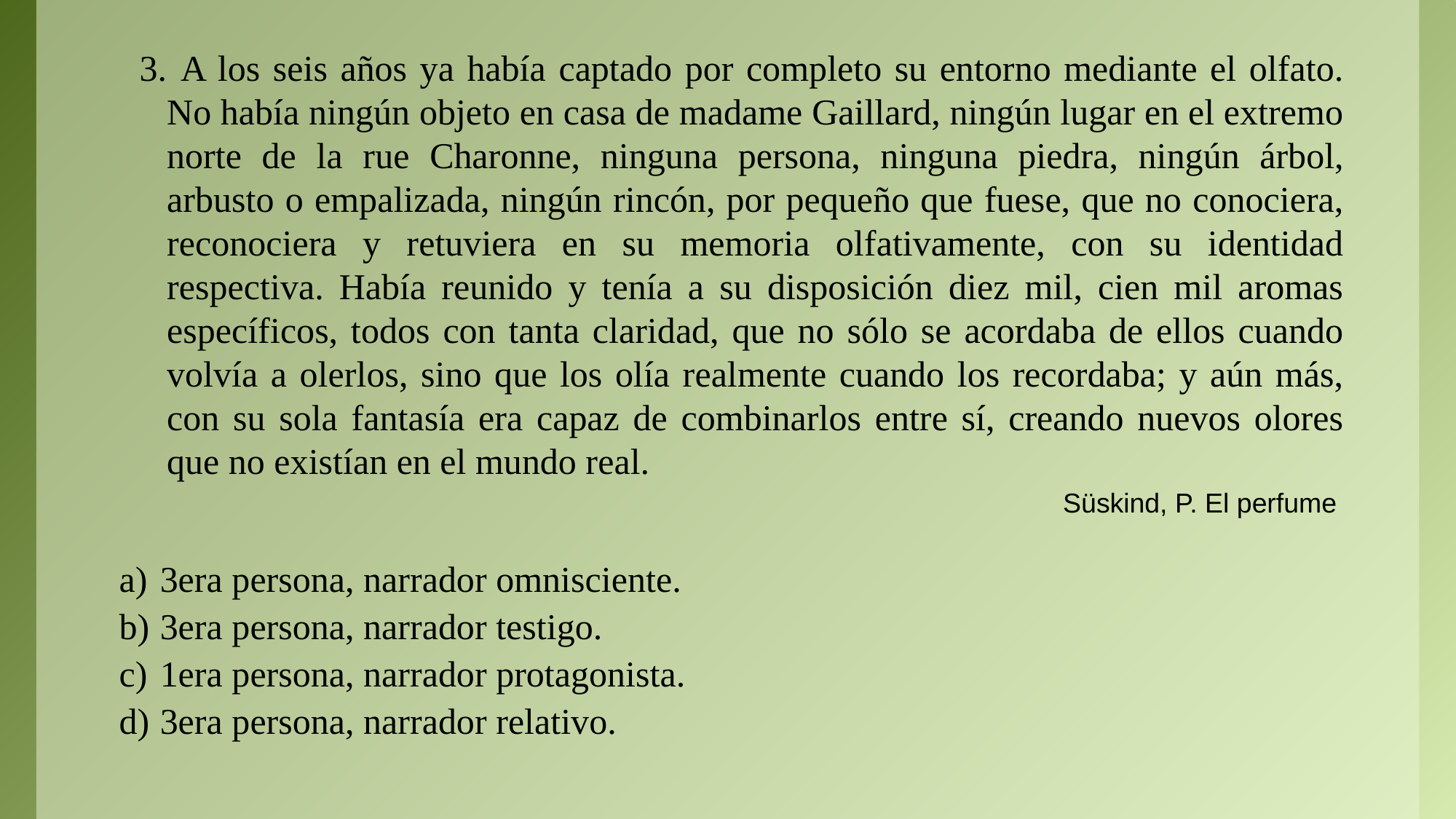

3. A los seis años ya había captado por completo su entorno mediante el olfato. No había ningún objeto en casa de madame Gaillard, ningún lugar en el extremo norte de la rue Charonne, ninguna persona, ninguna piedra, ningún árbol, arbusto o empalizada, ningún rincón, por pequeño que fuese, que no conociera, reconociera y retuviera en su memoria olfativamente, con su identidad respectiva. Había reunido y tenía a su disposición diez mil, cien mil aromas específicos, todos con tanta claridad, que no sólo se acordaba de ellos cuando volvía a olerlos, sino que los olía realmente cuando los recordaba; y aún más, con su sola fantasía era capaz de combinarlos entre sí, creando nuevos olores que no existían en el mundo real.
Süskind, P. El perfume

3era persona, narrador omnisciente.
3era persona, narrador testigo.
1era persona, narrador protagonista.
3era persona, narrador relativo.